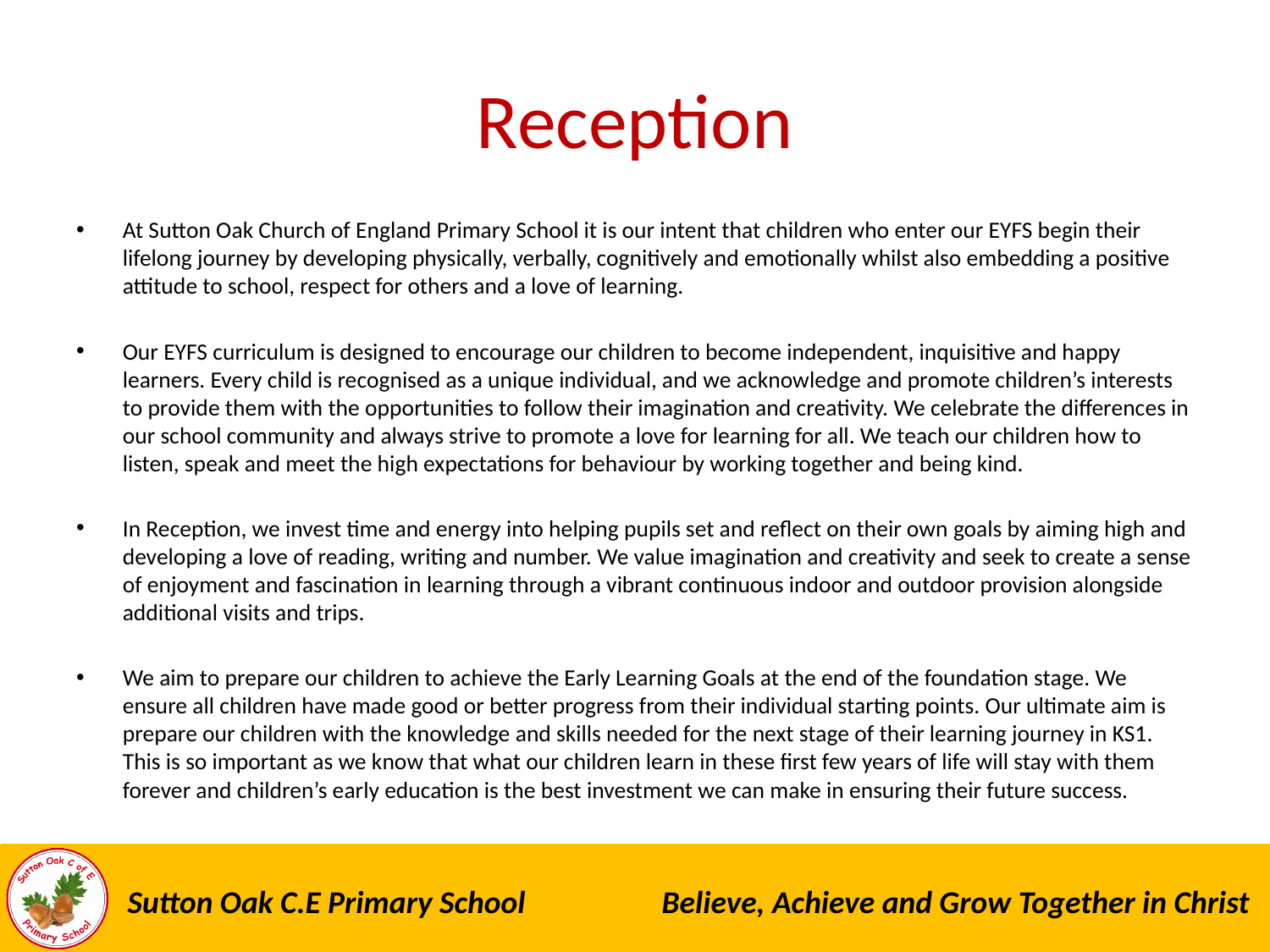

# Reception

At Sutton Oak Church of England Primary School it is our intent that children who enter our EYFS begin their lifelong journey by developing physically, verbally, cognitively and emotionally whilst also embedding a positive attitude to school, respect for others and a love of learning.

Our EYFS curriculum is designed to encourage our children to become independent, inquisitive and happy learners. Every child is recognised as a unique individual, and we acknowledge and promote children’s interests to provide them with the opportunities to follow their imagination and creativity. We celebrate the differences in our school community and always strive to promote a love for learning for all. We teach our children how to listen, speak and meet the high expectations for behaviour by working together and being kind.

In Reception, we invest time and energy into helping pupils set and reflect on their own goals by aiming high and developing a love of reading, writing and number. We value imagination and creativity and seek to create a sense of enjoyment and fascination in learning through a vibrant continuous indoor and outdoor provision alongside additional visits and trips.

We aim to prepare our children to achieve the Early Learning Goals at the end of the foundation stage. We ensure all children have made good or better progress from their individual starting points. Our ultimate aim is prepare our children with the knowledge and skills needed for the next stage of their learning journey in KS1. This is so important as we know that what our children learn in these first few years of life will stay with them forever and children’s early education is the best investment we can make in ensuring their future success.